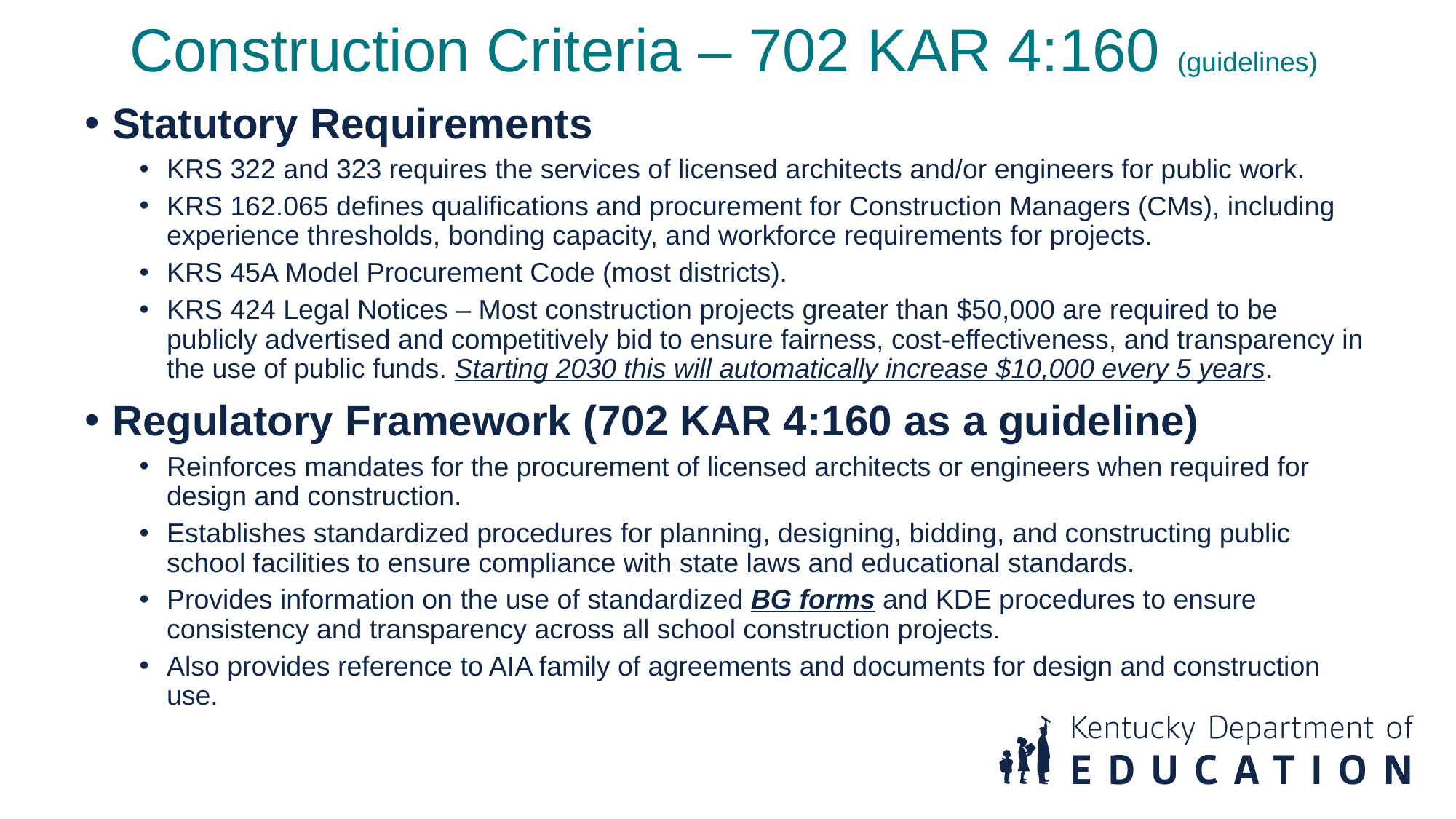

Construction Criteria – 702 KAR 4:160 (guidelines)
Statutory Requirements
KRS 322 and 323 requires the services of licensed architects and/or engineers for public work.
KRS 162.065 defines qualifications and procurement for Construction Managers (CMs), including experience thresholds, bonding capacity, and workforce requirements for projects.
KRS 45A Model Procurement Code (most districts).
KRS 424 Legal Notices – Most construction projects greater than $50,000 are required to be publicly advertised and competitively bid to ensure fairness, cost-effectiveness, and transparency in the use of public funds. Starting 2030 this will automatically increase $10,000 every 5 years.
Regulatory Framework (702 KAR 4:160 as a guideline)
Reinforces mandates for the procurement of licensed architects or engineers when required for design and construction.
Establishes standardized procedures for planning, designing, bidding, and constructing public school facilities to ensure compliance with state laws and educational standards.
Provides information on the use of standardized BG forms and KDE procedures to ensure consistency and transparency across all school construction projects.
Also provides reference to AIA family of agreements and documents for design and construction use.